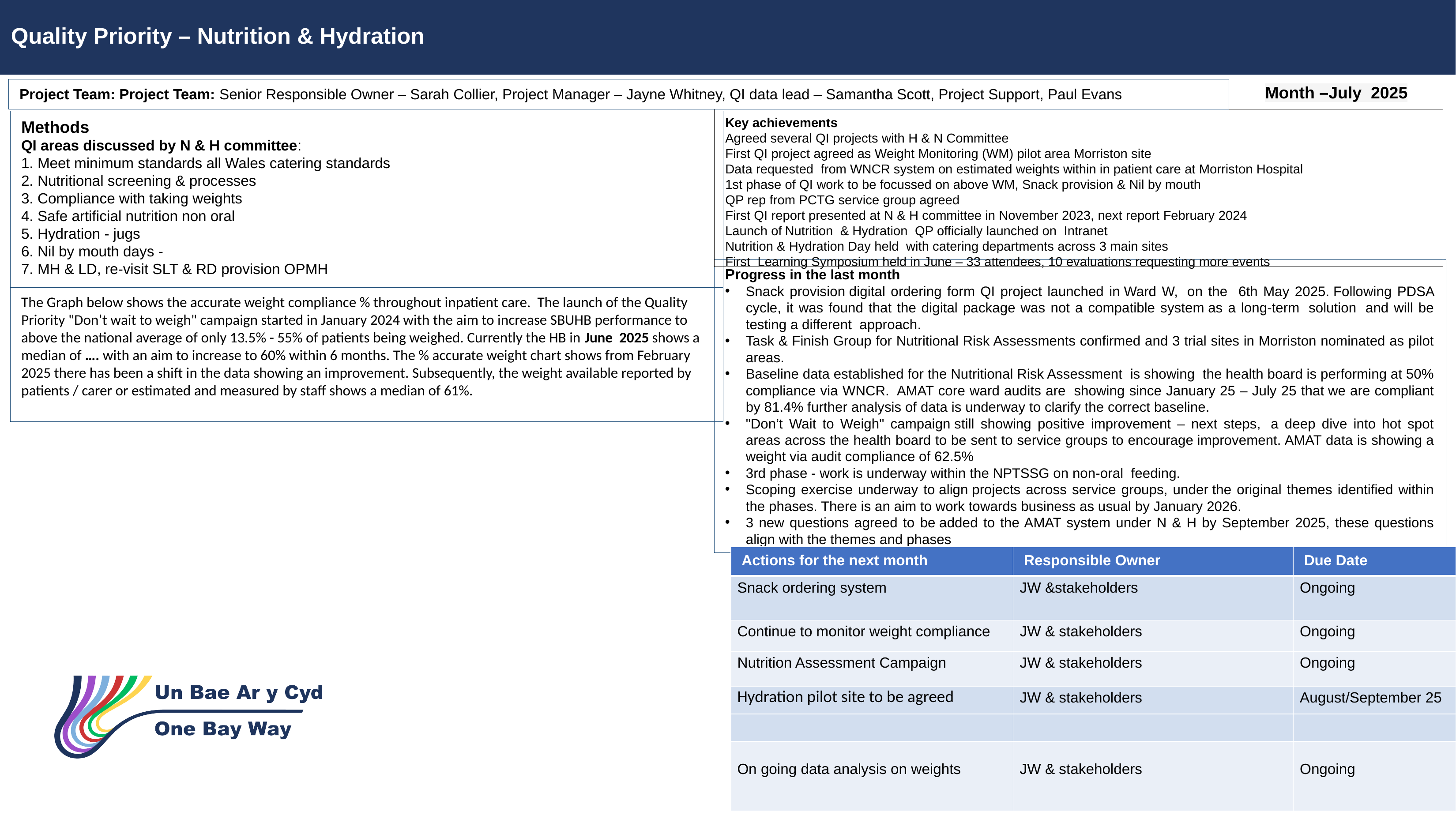

Quality Priority – Nutrition & Hydration
Page 1
Month –July  2025

Project Team: Project Team: Senior Responsible Owner – Sarah Collier, Project Manager – Jayne Whitney, QI data lead – Samantha Scott, Project Support, Paul Evans
Key achievements
Agreed several QI projects with H & N Committee
First QI project agreed as Weight Monitoring (WM) pilot area Morriston site
Data requested  from WNCR system on estimated weights within in patient care at Morriston Hospital
1st phase of QI work to be focussed on above WM, Snack provision & Nil by mouth
QP rep from PCTG service group agreed
First QI report presented at N & H committee in November 2023, next report February 2024
Launch of Nutrition  & Hydration  QP officially launched on  Intranet
Nutrition & Hydration Day held  with catering departments across 3 main sites
First  Learning Symposium held in June – 33 attendees, 10 evaluations requesting more events
Methods
QI areas discussed by N & H committee:
1. Meet minimum standards all Wales catering standards
2. Nutritional screening & processes
3. Compliance with taking weights
4. Safe artificial nutrition non oral
5. Hydration - jugs
6. Nil by mouth days -
7. MH & LD, re-visit SLT & RD provision OPMH
Progress in the last month
Snack provision digital ordering form QI project launched in Ward W,  on the  6th May 2025. Following PDSA cycle, it was found that the digital package was not a compatible system as a long-term  solution  and will be testing a different  approach.
Task & Finish Group for Nutritional Risk Assessments confirmed and 3 trial sites in Morriston nominated as pilot areas.
Baseline data established for the Nutritional Risk Assessment  is showing  the health board is performing at 50% compliance via WNCR.  AMAT core ward audits are  showing since January 25 – July 25 that we are compliant by 81.4% further analysis of data is underway to clarify the correct baseline.
"Don’t Wait to Weigh" campaign still showing positive improvement – next steps,  a deep dive into hot spot areas across the health board to be sent to service groups to encourage improvement. AMAT data is showing a weight via audit compliance of 62.5%
3rd phase - work is underway within the NPTSSG on non-oral  feeding.
Scoping exercise underway to align projects across service groups, under the original themes identified within the phases. There is an aim to work towards business as usual by January 2026.
3 new questions agreed to be added to the AMAT system under N & H by September 2025, these questions align with the themes and phases

The Graph below shows the accurate weight compliance % throughout inpatient care.  The launch of the Quality Priority "Don’t wait to weigh" campaign started in January 2024 with the aim to increase SBUHB performance to above the national average of only 13.5% - 55% of patients being weighed. Currently the HB in June  2025 shows a median of …. with an aim to increase to 60% within 6 months. The % accurate weight chart shows from February 2025 there has been a shift in the data showing an improvement. Subsequently, the weight available reported by patients / carer or estimated and measured by staff shows a median of 61%.

| Actions for the next month | Responsible Owner | Due Date |
| --- | --- | --- |
| Snack ordering system | JW &stakeholders | Ongoing |
| Continue to monitor weight compliance | JW & stakeholders | Ongoing |
| Nutrition Assessment Campaign | JW & stakeholders | Ongoing |
| Hydration pilot site to be agreed | JW & stakeholders | August/September 25 |
|  |  |  |
| On going data analysis on weights | JW & stakeholders | Ongoing |